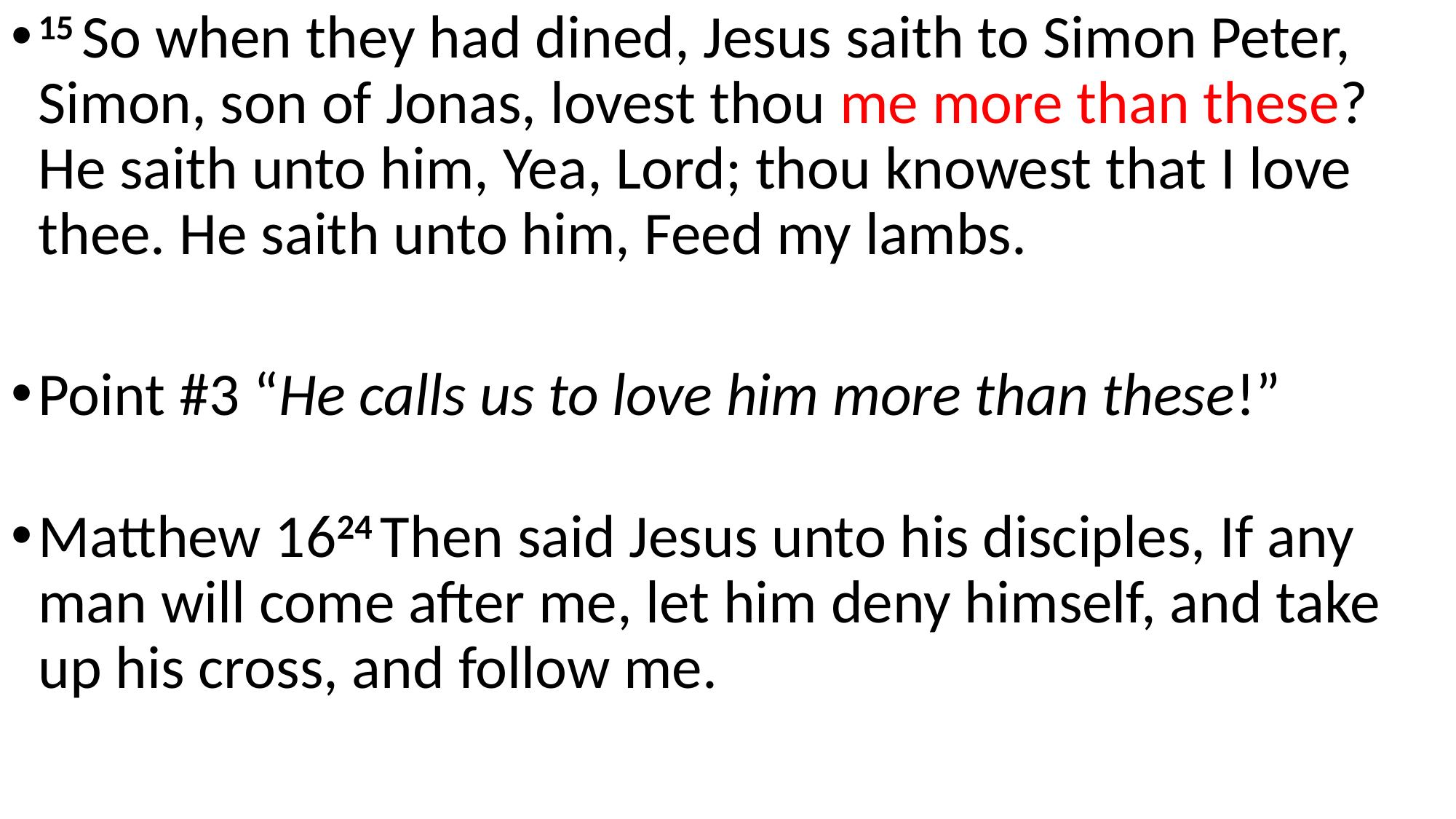

15 So when they had dined, Jesus saith to Simon Peter, Simon, son of Jonas, lovest thou me more than these? He saith unto him, Yea, Lord; thou knowest that I love thee. He saith unto him, Feed my lambs.

Point #3 “He calls us to love him more than these!”

Matthew 1624 Then said Jesus unto his disciples, If any man will come after me, let him deny himself, and take up his cross, and follow me.
#